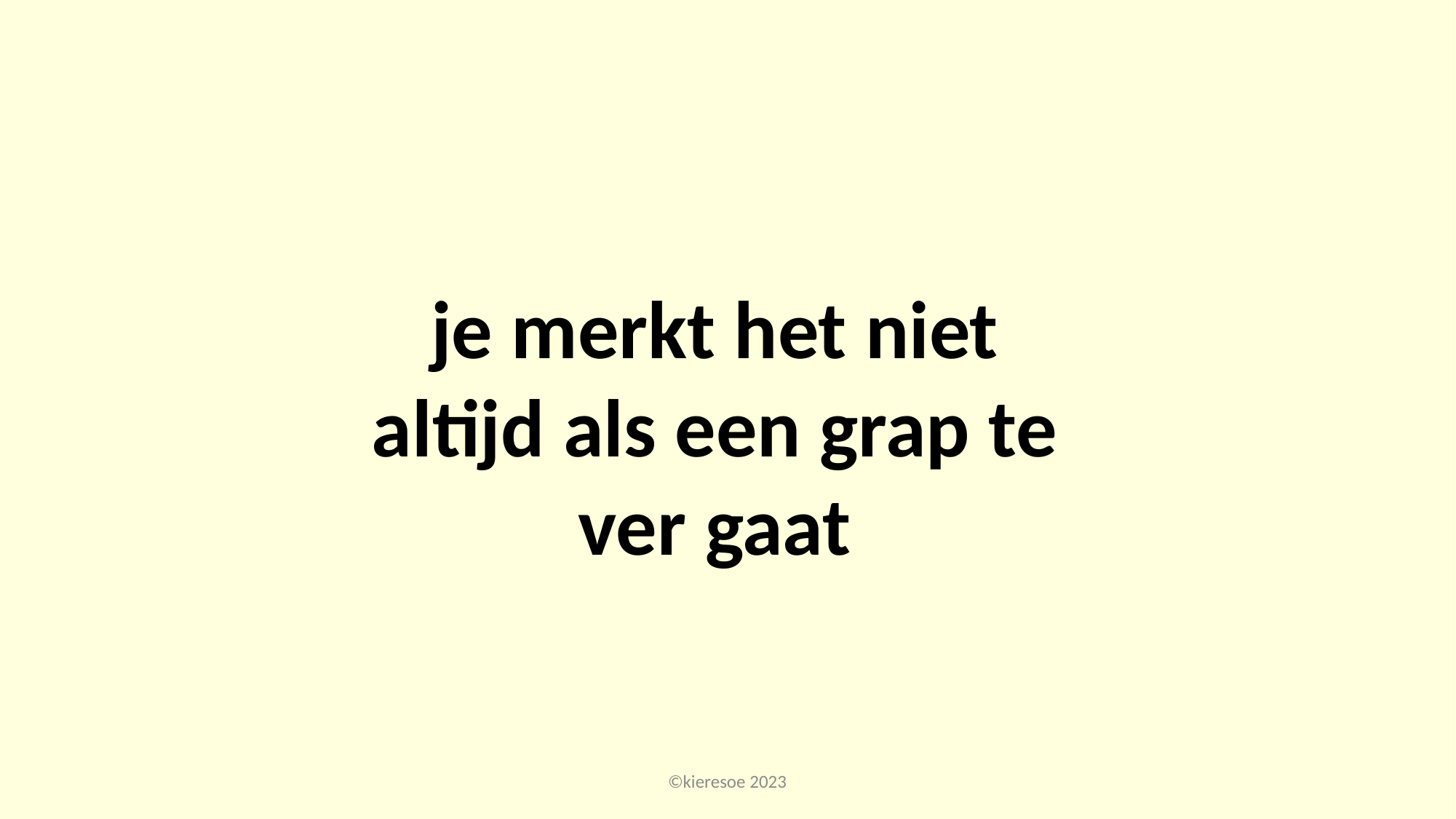

je merkt het niet altijd als een grap te ver gaat
©kieresoe 2023